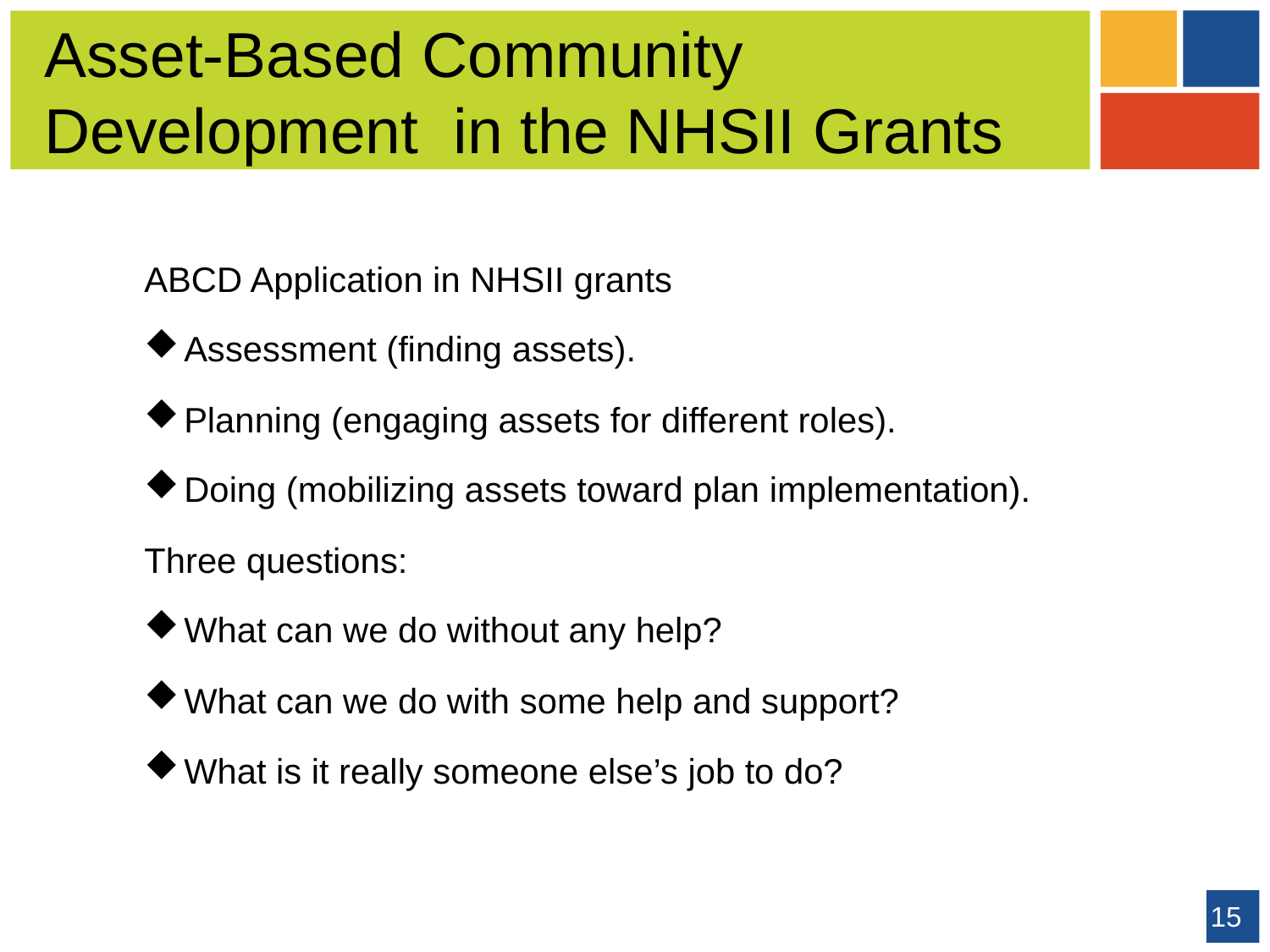

# Asset-Based Community Development  in the NHSII Grants

ABCD Application in NHSII grants
Assessment (finding assets).
Planning (engaging assets for different roles).
Doing (mobilizing assets toward plan implementation).
Three questions:
What can we do without any help?
What can we do with some help and support?
What is it really someone else’s job to do?
15